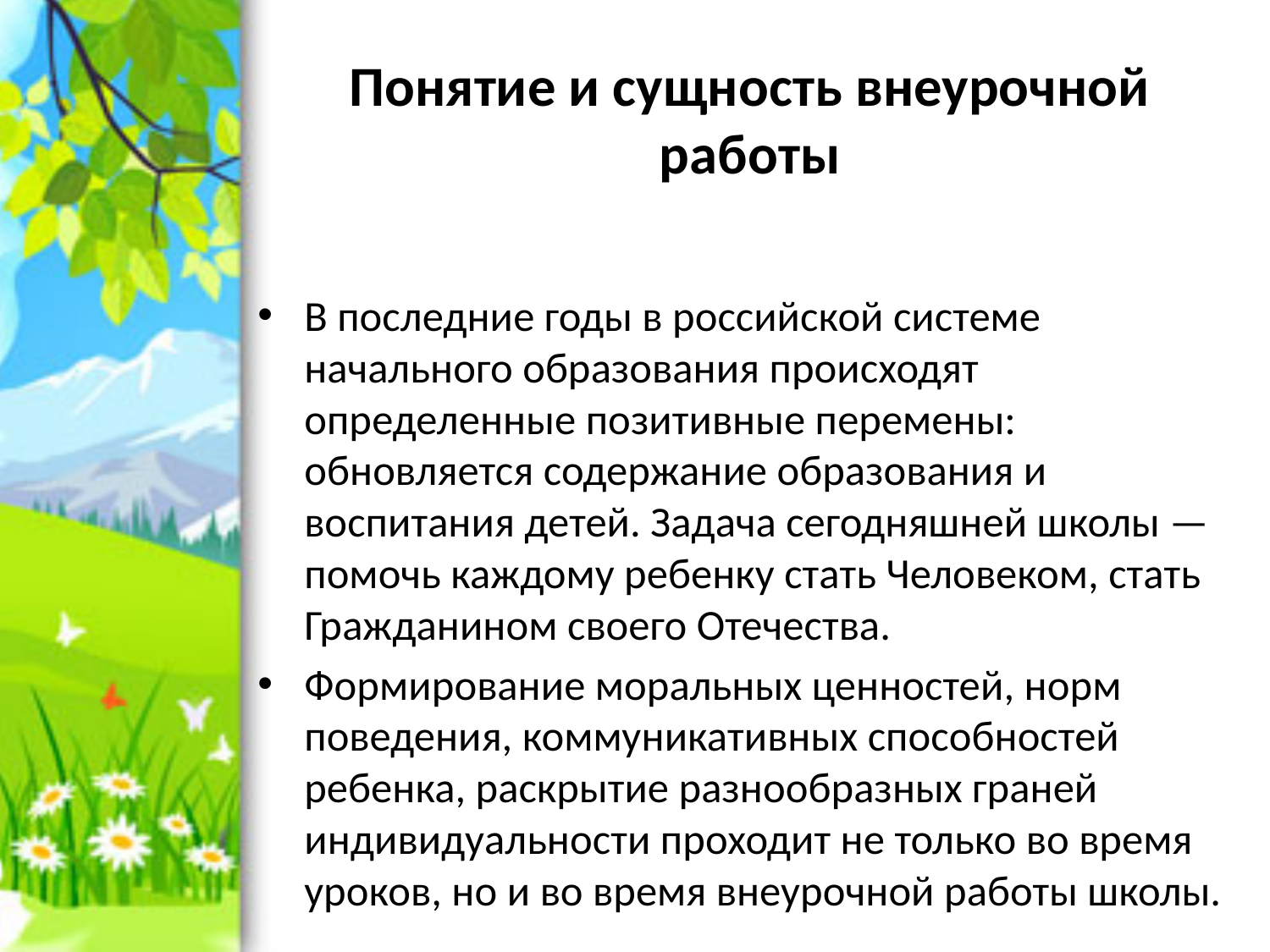

# Понятие и сущность внеурочной работы

В последние годы в российской системе начального образования происходят определенные позитивные перемены: обновляется содержание образования и воспитания детей. Задача сегодняшней школы — помочь каждому ребенку стать Человеком, стать Гражданином своего Отечества.
Формирование моральных ценностей, норм поведения, коммуникативных способностей ребенка, раскрытие разнообразных граней индивидуальности проходит не только во время уроков, но и во время внеурочной работы школы.